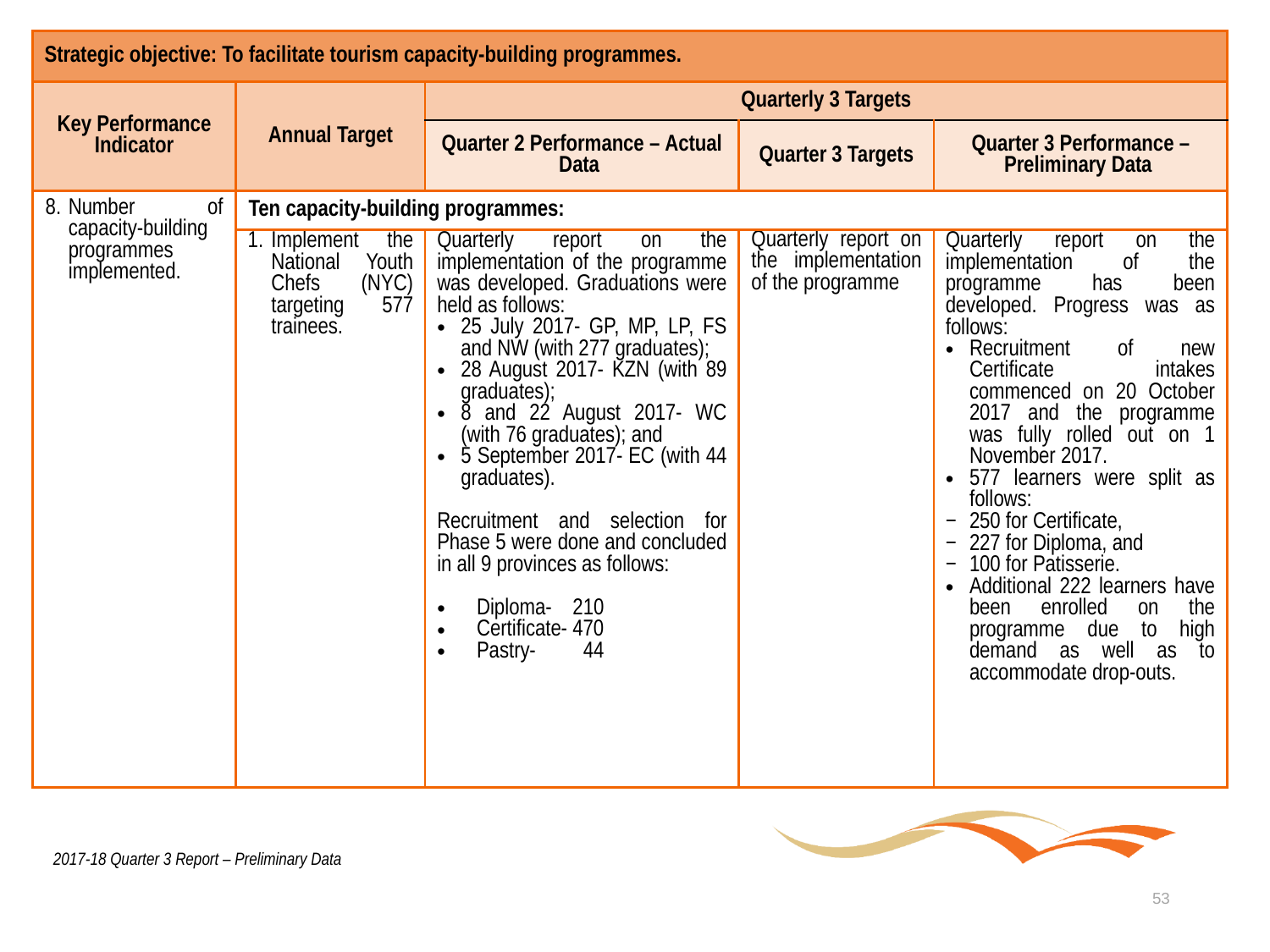

| Strategic objective: To facilitate tourism capacity-building programmes. |  |  |  |  |
| --- | --- | --- | --- | --- |
| Key Performance Indicator | Annual Target | Quarterly 3 Targets |  |  |
|  |  | Quarter 2 Performance – Actual Data | Quarter 3 Targets | Quarter 3 Performance – Preliminary Data |
| Number of capacity-building programmes implemented. | Ten capacity-building programmes: |  |  |  |
|  | Implement the National Youth Chefs (NYC) targeting 577 trainees. | Quarterly report on the implementation of the programme was developed. Graduations were held as follows: 25 July 2017- GP, MP, LP, FS and NW (with 277 graduates); 28 August 2017- KZN (with 89 graduates); 8 and 22 August 2017- WC (with 76 graduates); and 5 September 2017- EC (with 44 graduates). Recruitment and selection for Phase 5 were done and concluded in all 9 provinces as follows: Diploma- 210 Certificate- 470 Pastry- 44 | Quarterly report on the implementation of the programme | Quarterly report on the implementation of the programme has been developed. Progress was as follows: Recruitment of new Certificate intakes commenced on 20 October 2017 and the programme was fully rolled out on 1 November 2017. 577 learners were split as follows: 250 for Certificate, 227 for Diploma, and 100 for Patisserie. Additional 222 learners have been enrolled on the programme due to high demand as well as to accommodate drop-outs. |
2017-18 Quarter 3 Report – Preliminary Data
53